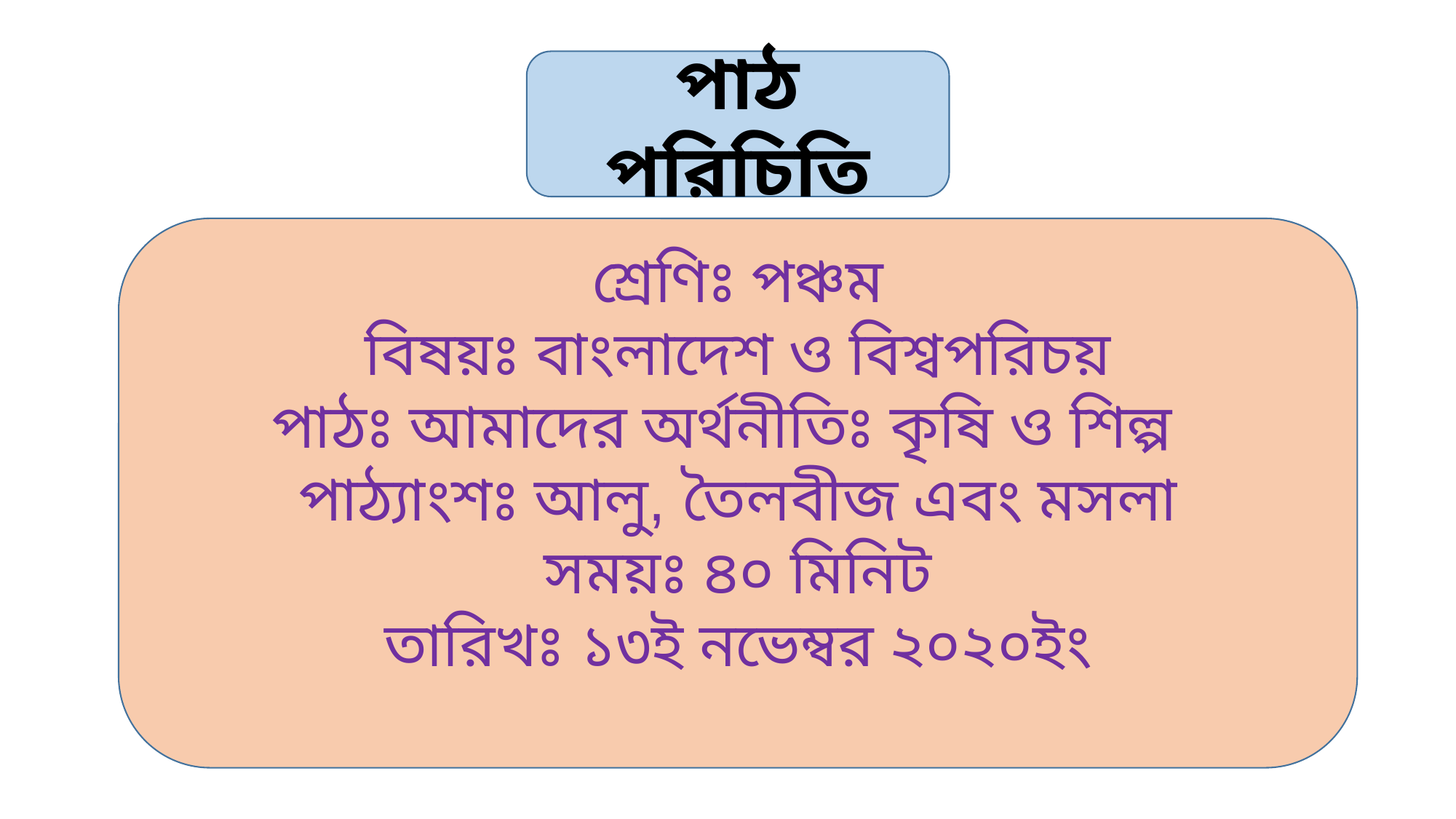

পাঠ পরিচিতি
শ্রেণিঃ পঞ্চম
বিষয়ঃ বাংলাদেশ ও বিশ্বপরিচয়
পাঠঃ আমাদের অর্থনীতিঃ কৃষি ও শিল্প
পাঠ্যাংশঃ আলু, তৈলবীজ এবং মসলা
সময়ঃ ৪০ মিনিট
তারিখঃ ১৩ই নভেম্বর ২০২০ইং